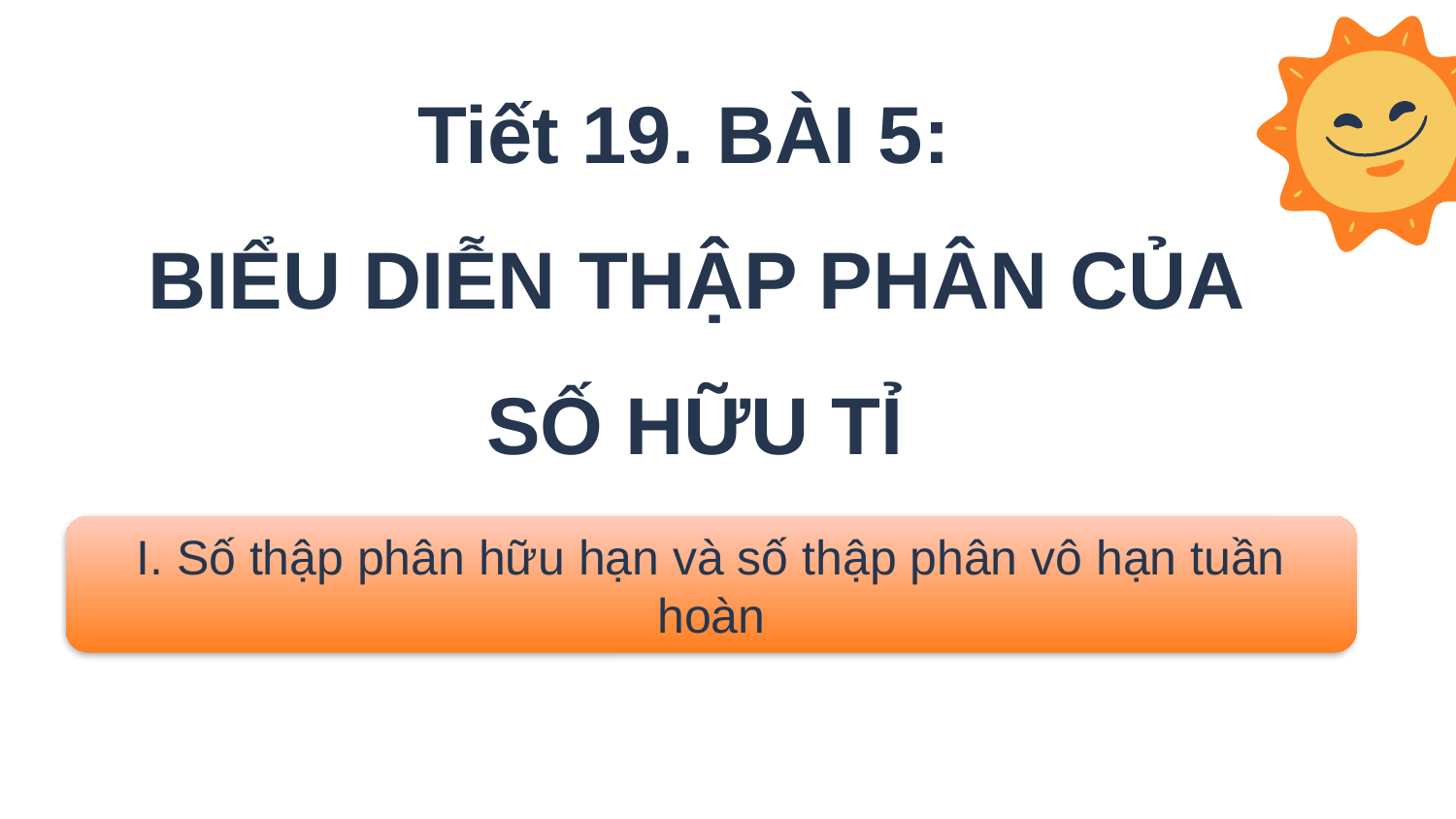

Tiết 19. BÀI 5:
BIỂU DIỄN THẬP PHÂN CỦA SỐ HỮU TỈ
I. Số thập phân hữu hạn và số thập phân vô hạn tuần hoàn